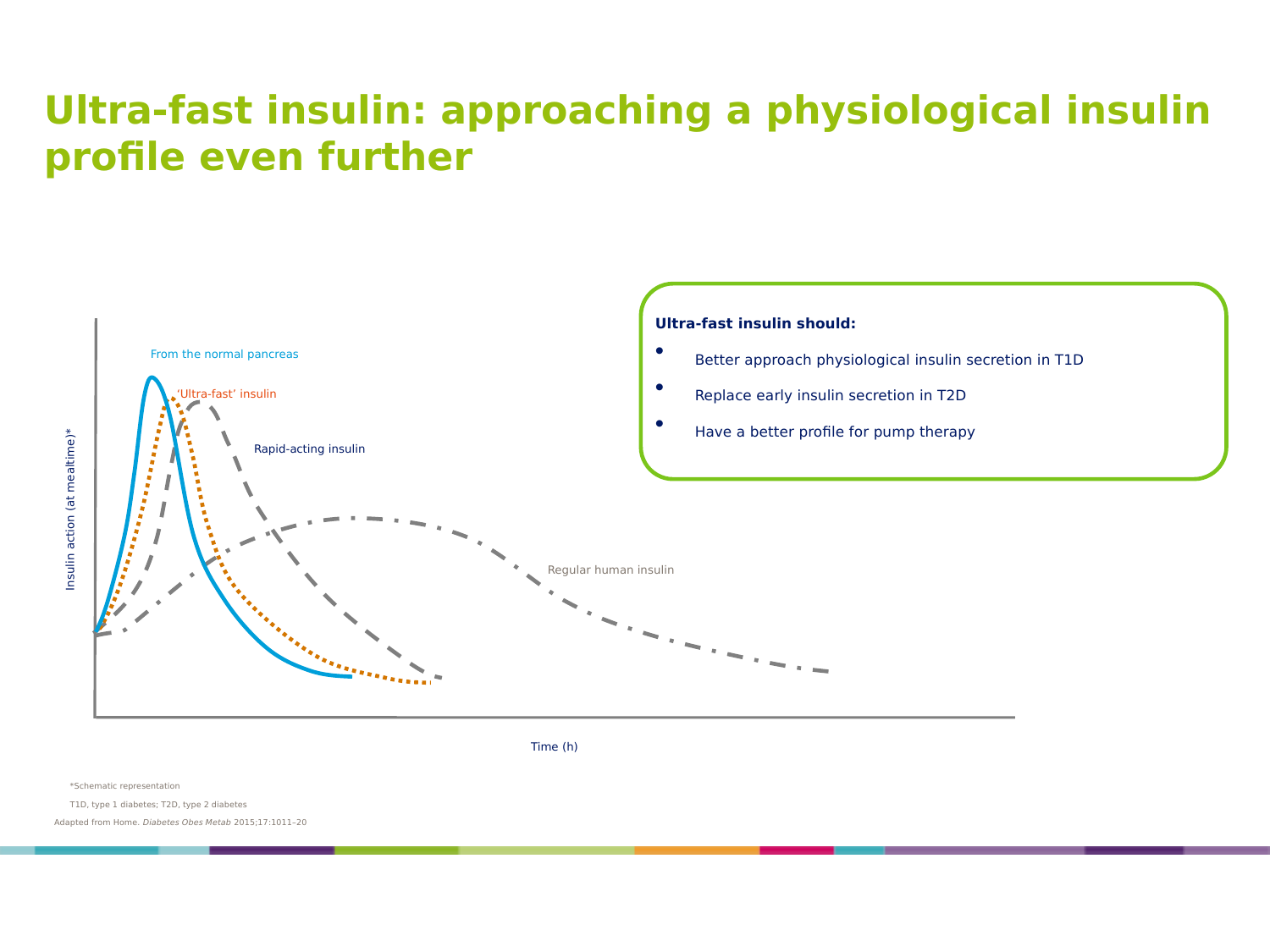

# Ultra-fast insulin: approaching a physiological insulin profile even further

Ultra-fast insulin should:
Better approach physiological insulin secretion in T1D
Replace early insulin secretion in T2D
Have a better profile for pump therapy

Insulin action (at mealtime)*

Time (h)

From the normal pancreas

‘Ultra-fast’ insulin

Rapid-acting insulin

Regular human insulin
*Schematic representation
T1D, type 1 diabetes; T2D, type 2 diabetes
Adapted from Home. Diabetes Obes Metab 2015;17:1011–20